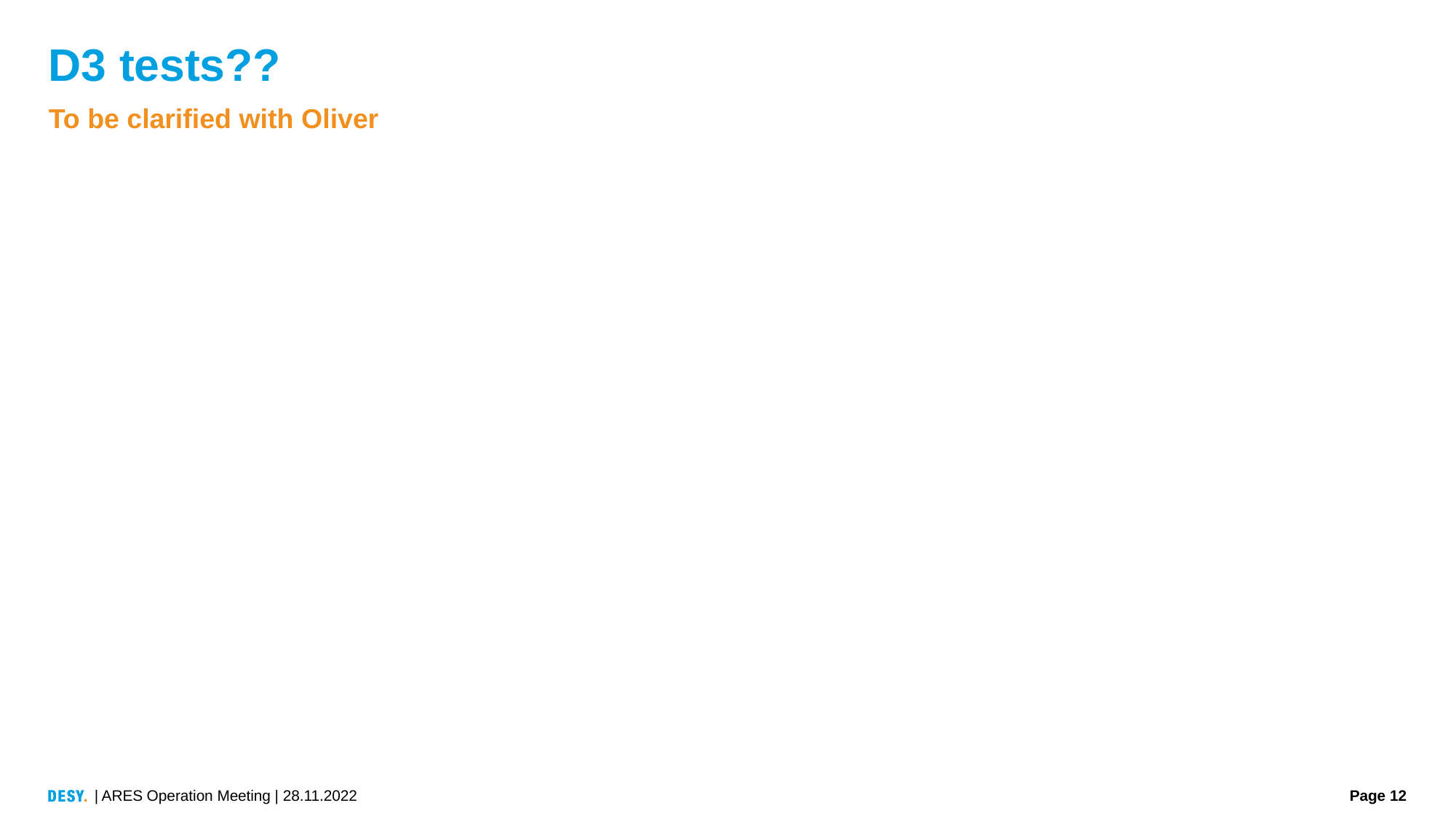

# D3 tests??
To be clarified with Oliver

| ARES Operation Meeting | 28.11.2022